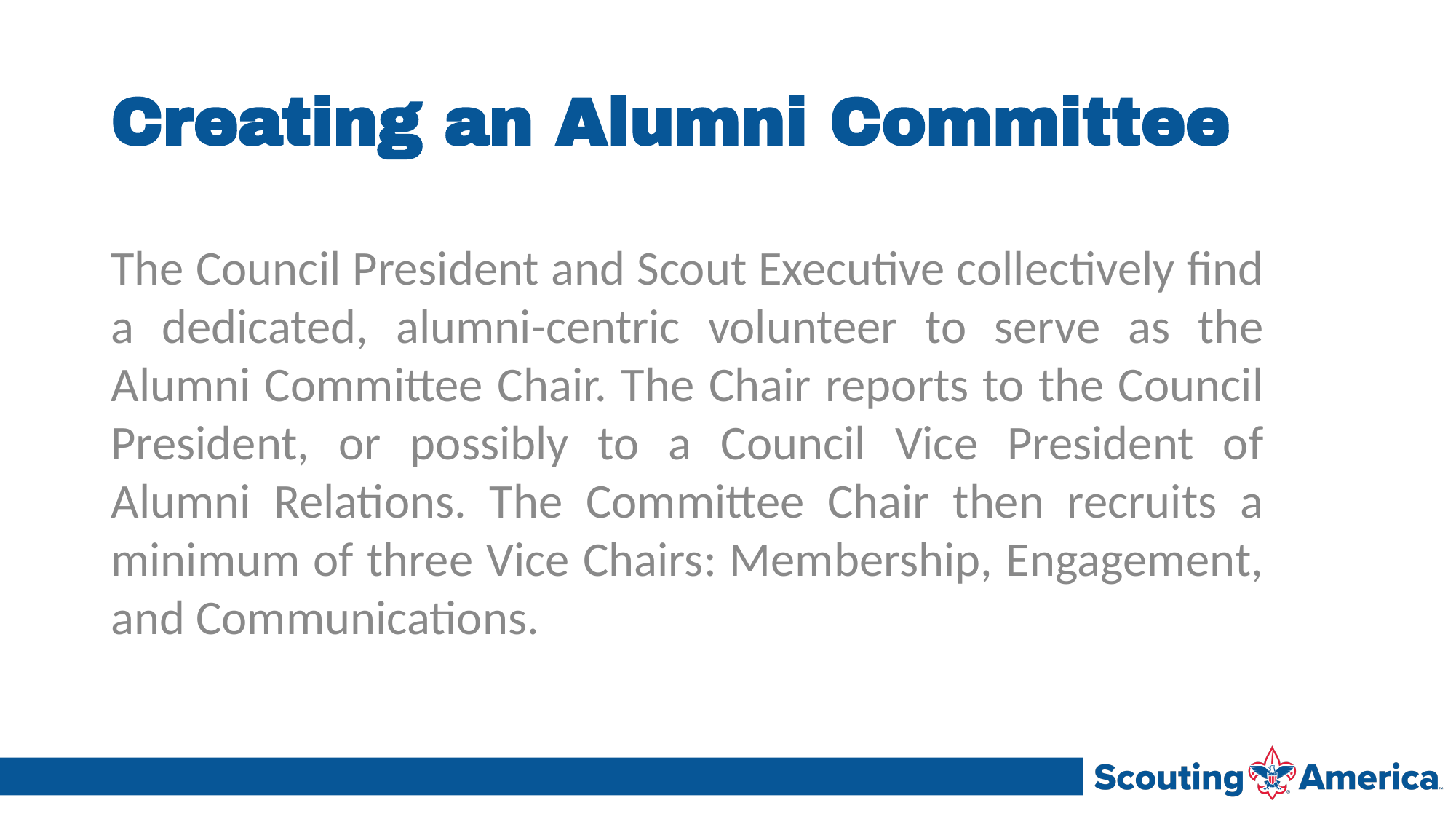

# Creating an Alumni Committee
The Council President and Scout Executive collectively find a dedicated, alumni-centric volunteer to serve as the Alumni Committee Chair. The Chair reports to the Council President, or possibly to a Council Vice President of Alumni Relations. The Committee Chair then recruits a minimum of three Vice Chairs: Membership, Engagement, and Communications.